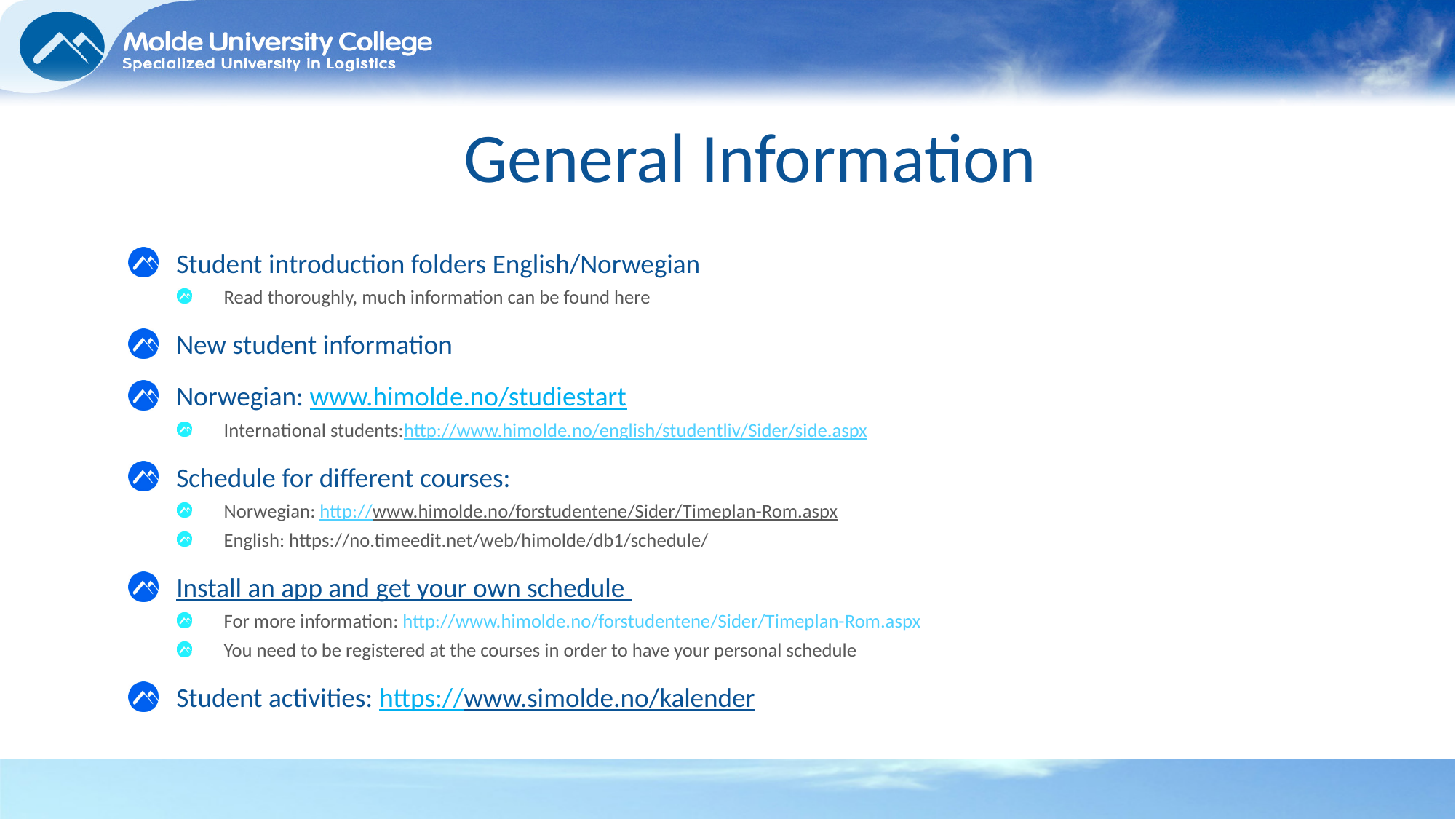

# General Information
Student introduction folders English/Norwegian
Read thoroughly, much information can be found here
New student information
Norwegian: www.himolde.no/studiestart
International students:http://www.himolde.no/english/studentliv/Sider/side.aspx
Schedule for different courses:
Norwegian: http://www.himolde.no/forstudentene/Sider/Timeplan-Rom.aspx
English: https://no.timeedit.net/web/himolde/db1/schedule/
Install an app and get your own schedule
For more information: http://www.himolde.no/forstudentene/Sider/Timeplan-Rom.aspx
You need to be registered at the courses in order to have your personal schedule
Student activities: https://www.simolde.no/kalender